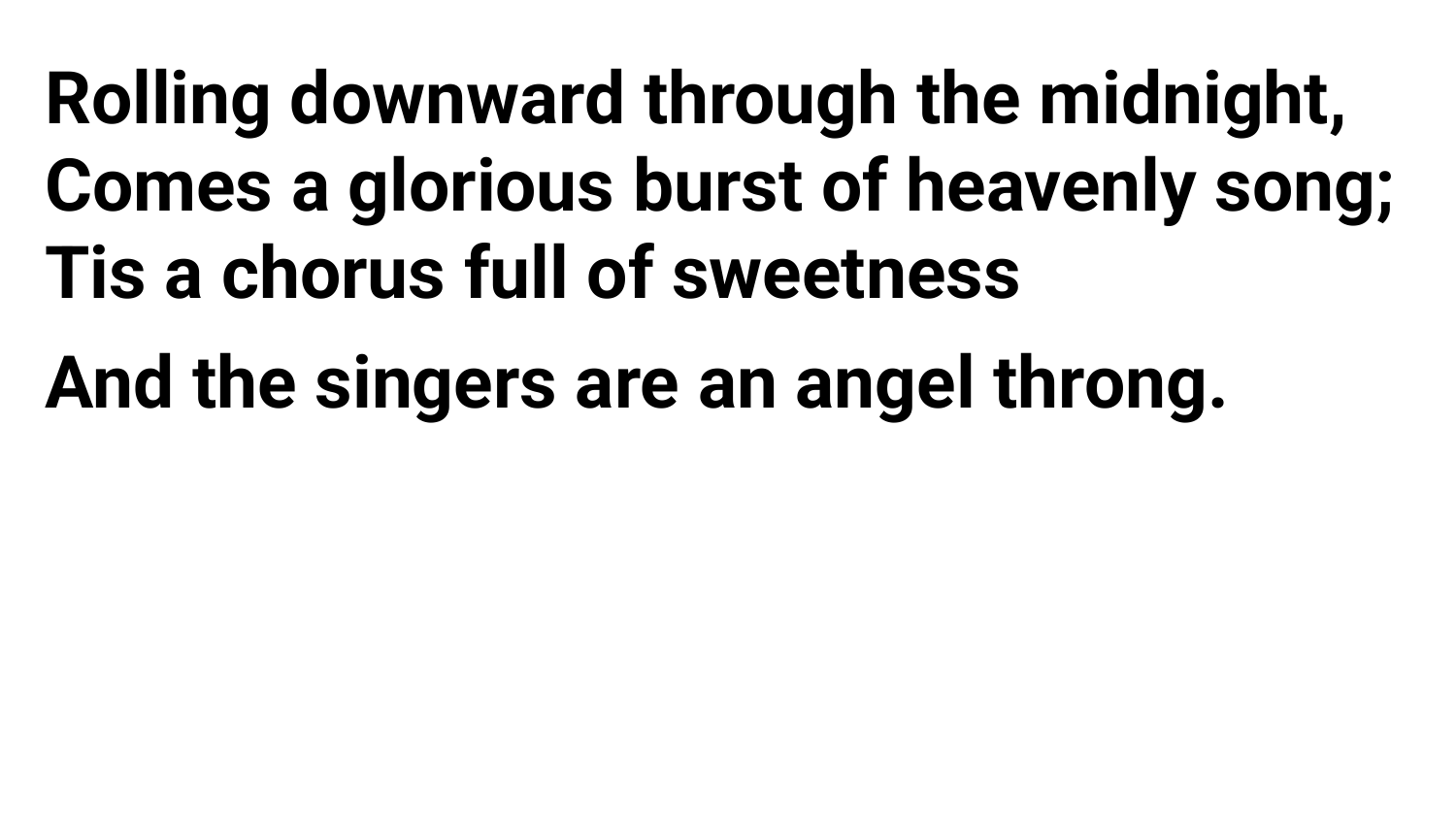

Rolling downward through the midnight,
Comes a glorious burst of heavenly song;
Tis a chorus full of sweetness
And the singers are an angel throng.